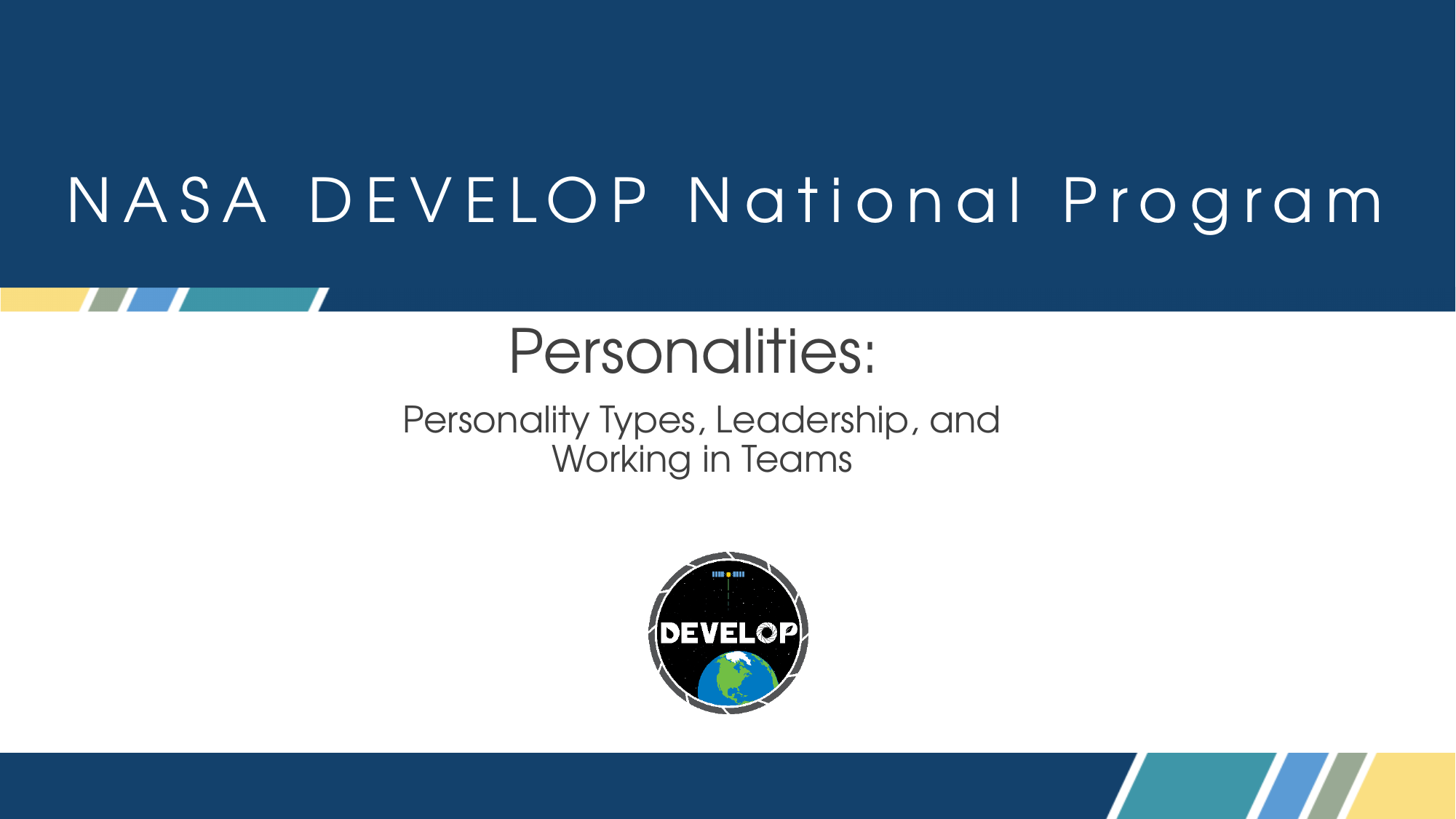

# NASA DEVELOP National Program
Personalities:
Personality Types, Leadership, and Working in Teams